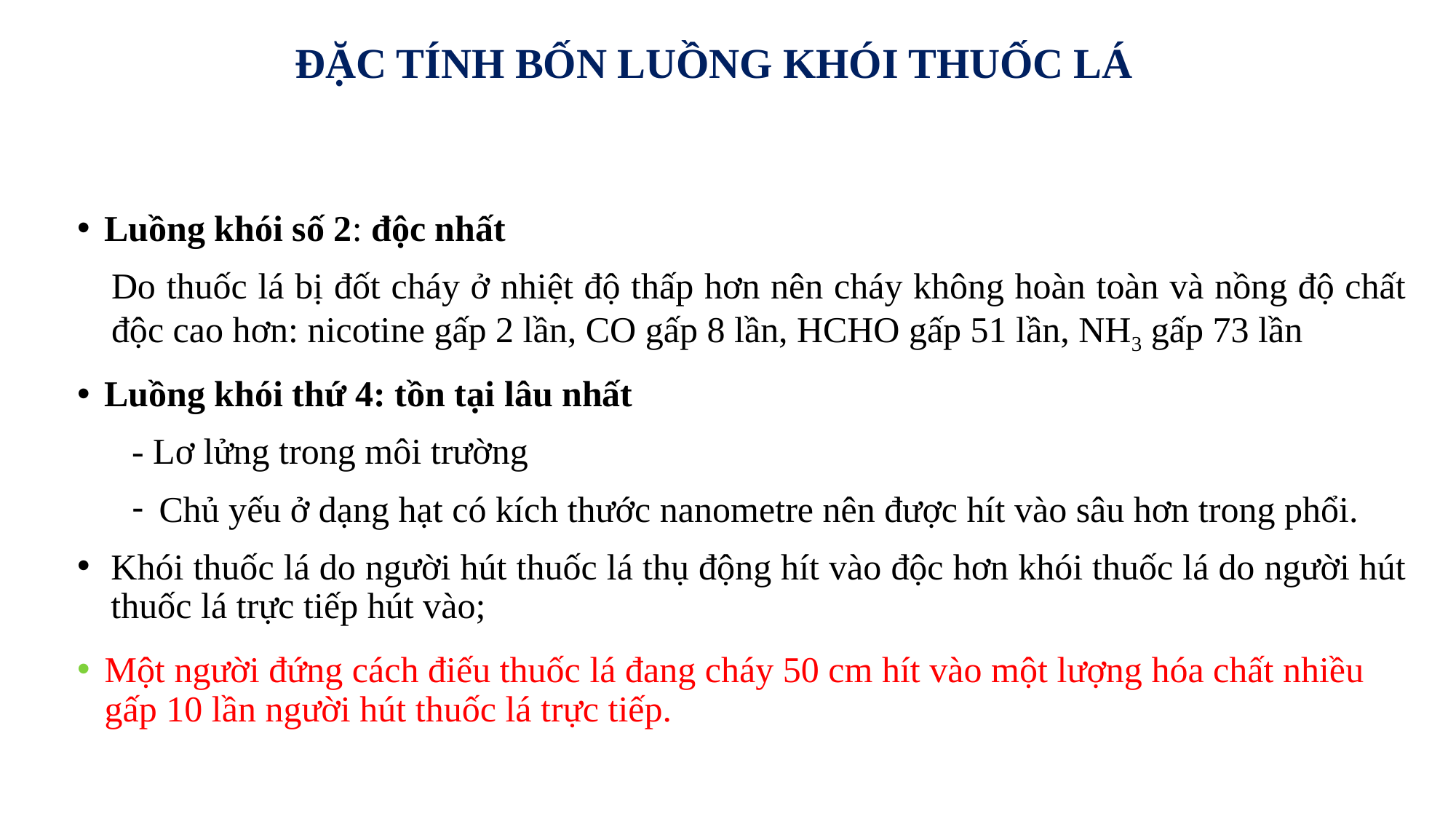

# ĐẶC TÍNH BỐN LUỒNG KHÓI THUỐC LÁ
Luồng khói số 2: độc nhất
Do thuốc lá bị đốt cháy ở nhiệt độ thấp hơn nên cháy không hoàn toàn và nồng độ chất độc cao hơn: nicotine gấp 2 lần, CO gấp 8 lần, HCHO gấp 51 lần, NH3 gấp 73 lần
Luồng khói thứ 4: tồn tại lâu nhất
- Lơ lửng trong môi trường
Chủ yếu ở dạng hạt có kích thước nanometre nên được hít vào sâu hơn trong phổi.
Khói thuốc lá do người hút thuốc lá thụ động hít vào độc hơn khói thuốc lá do người hút thuốc lá trực tiếp hút vào;
Một người đứng cách điếu thuốc lá đang cháy 50 cm hít vào một lượng hóa chất nhiều gấp 10 lần người hút thuốc lá trực tiếp.